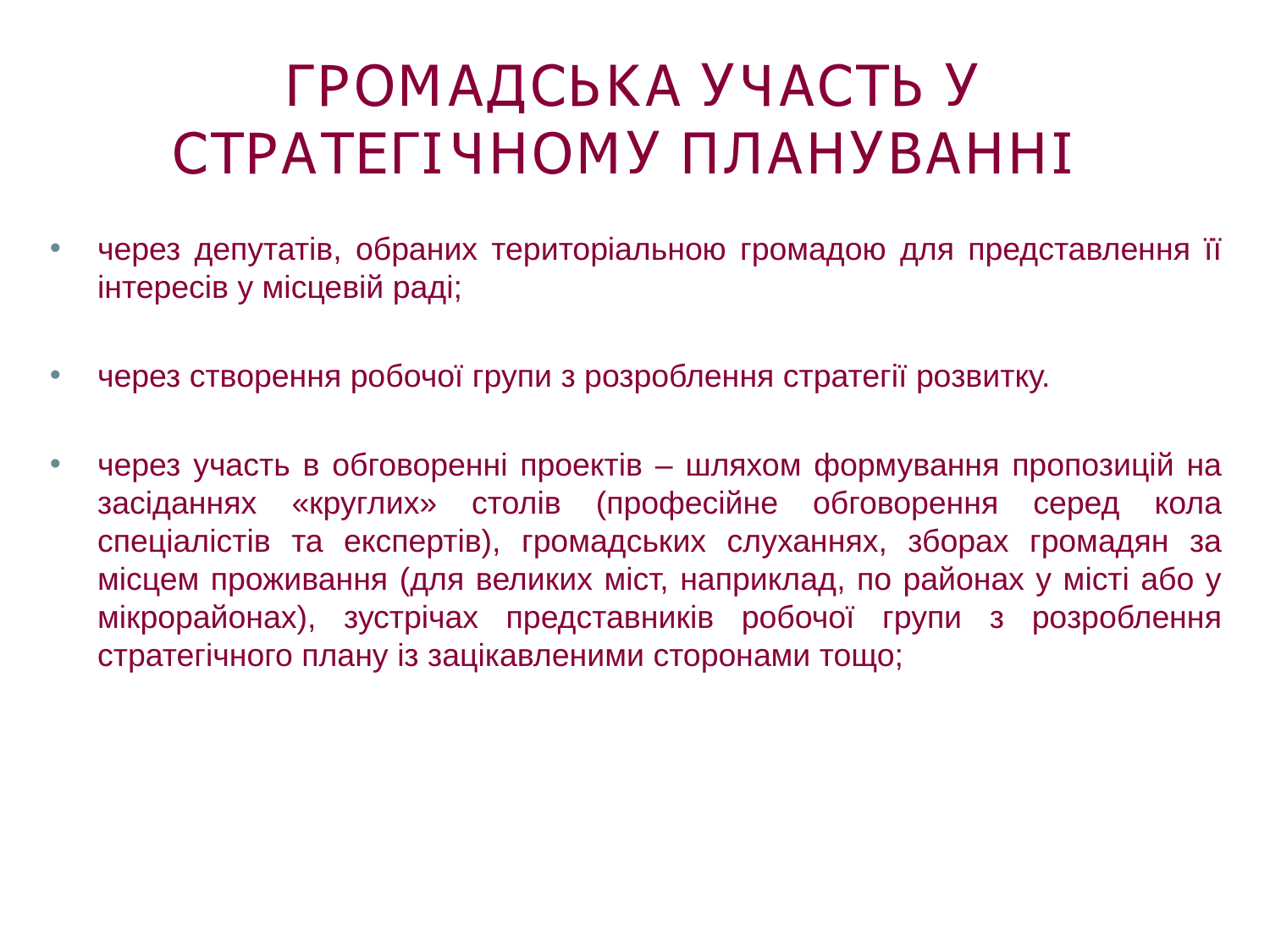

# ГРОМАДСЬКА УЧАСТЬ У СТРАТЕГІЧНОМУ ПЛАНУВАННІ
через депутатів, обраних територіальною громадою для представлення її інтересів у місцевій раді;

через створення робочої групи з розроблення стратегії розвитку.

через участь в обговоренні проектів – шляхом формування пропозицій на засіданнях «круглих» столів (професійне обговорення серед кола спеціалістів та експертів), громадських слуханнях, зборах громадян за місцем проживання (для великих міст, наприклад, по районах у місті або у мікрорайонах), зустрічах представників робочої групи з розроблення стратегічного плану із зацікавленими сторонами тощо;